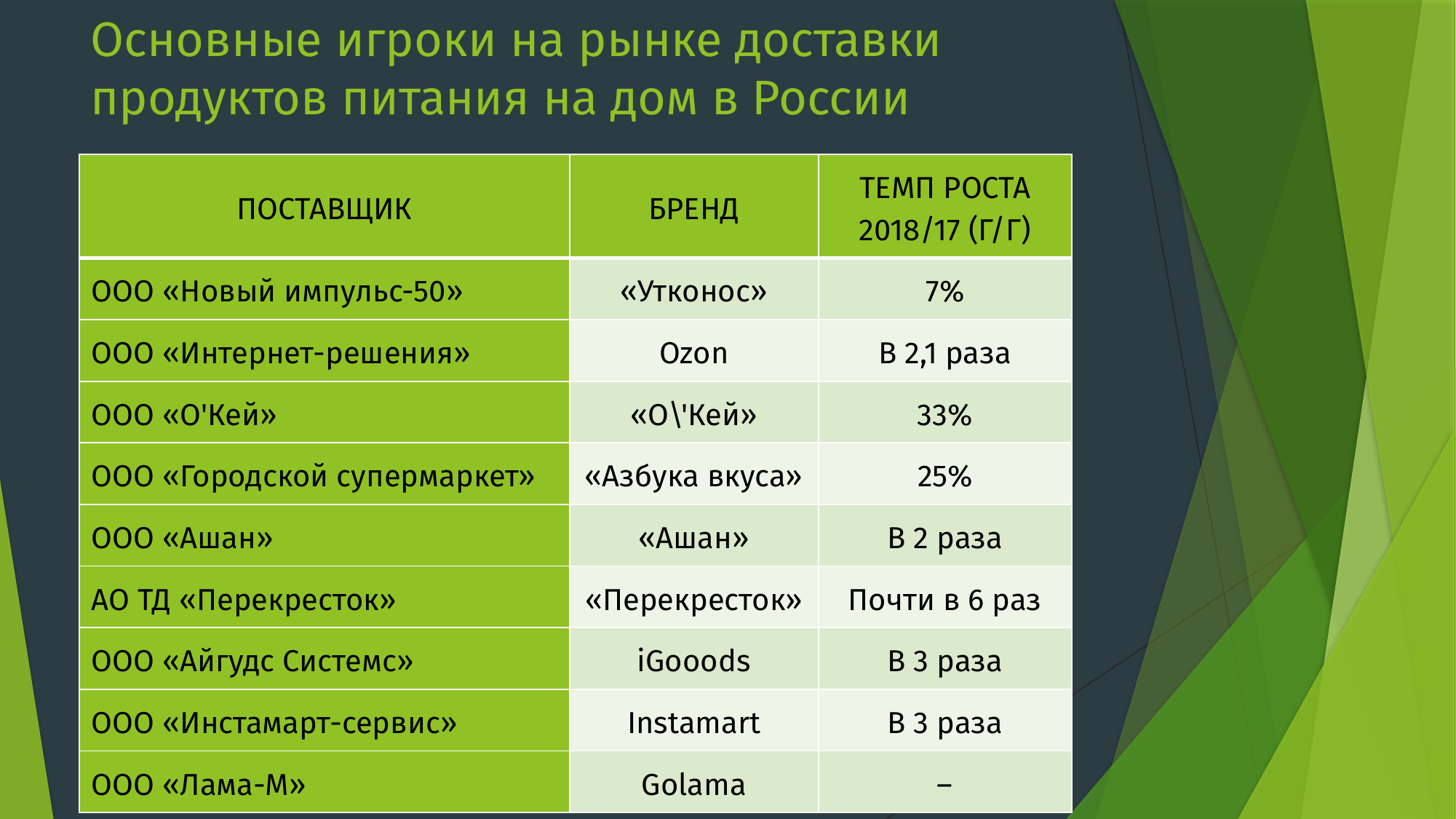

# Основные игроки на рынке доставки продуктов питания на дом в России
| Поставщик | БРЕНД | ТЕМП РОСТА 2018/17 (г/г) |
| --- | --- | --- |
| ООО «Новый импульс-50» | «Утконос» | 7% |
| ООО «Интернет-решения» | Ozon | В 2,1 раза |
| ООО «О'Кей» | «О\'Кей» | 33% |
| ООО «Городской супермаркет» | «Азбука вкуса» | 25% |
| ООО «Ашан» | «Ашан» | В 2 раза |
| АО ТД «Перекресток» | «Перекресток» | Почти в 6 раз |
| ООО «Айгудс Системс» | iGooods | В 3 раза |
| ООО «Инстамарт-сервис» | Instamart | В 3 раза |
| ООО «Лама-М» | Golama | – |